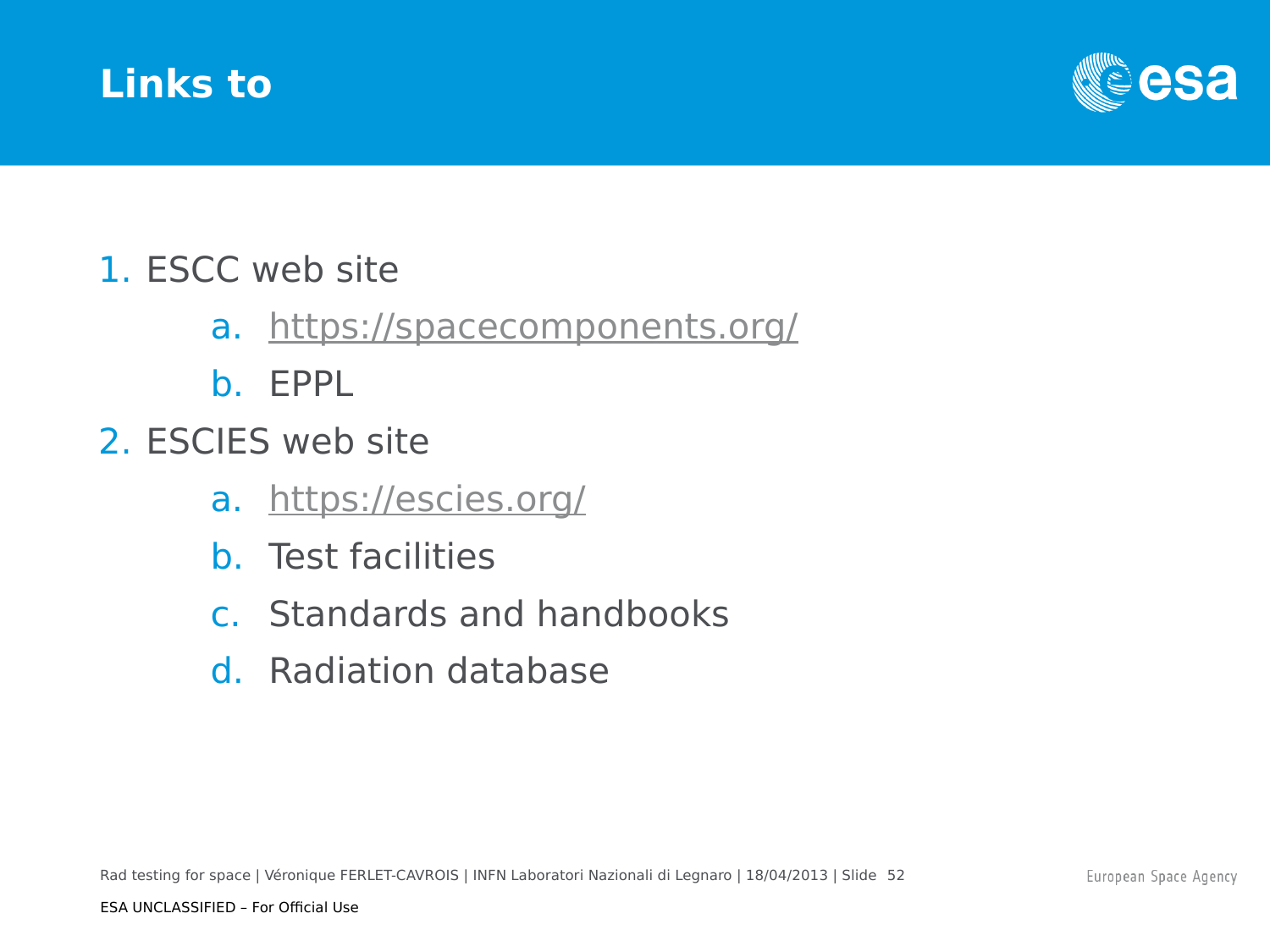

# Links to
ESCC web site
https://spacecomponents.org/
EPPL
ESCIES web site
https://escies.org/
Test facilities
Standards and handbooks
Radiation database